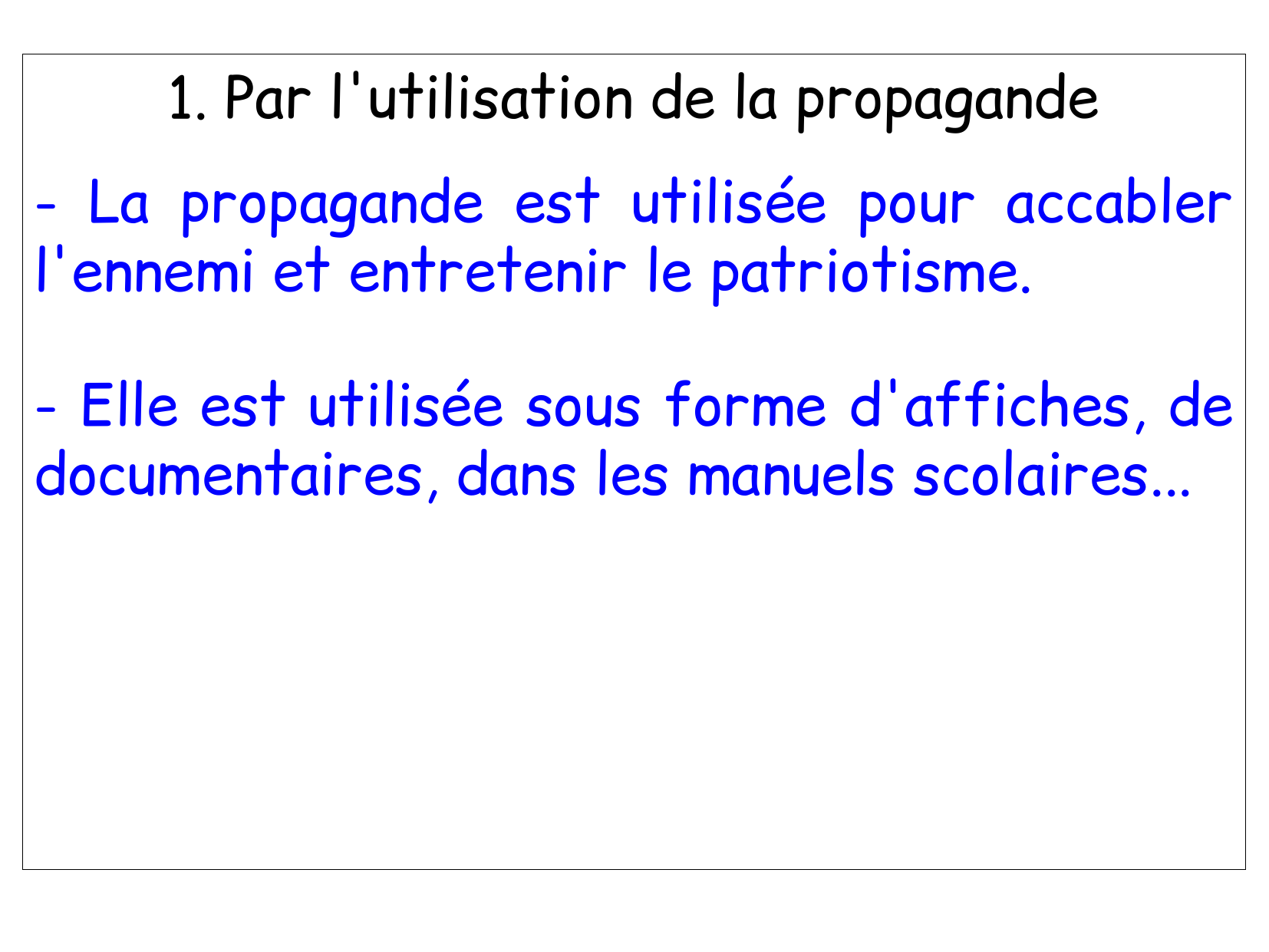

1. Par l'utilisation de la propagande
- La propagande est utilisée pour accabler l'ennemi et entretenir le patriotisme.
- Elle est utilisée sous forme d'affiches, de documentaires, dans les manuels scolaires...